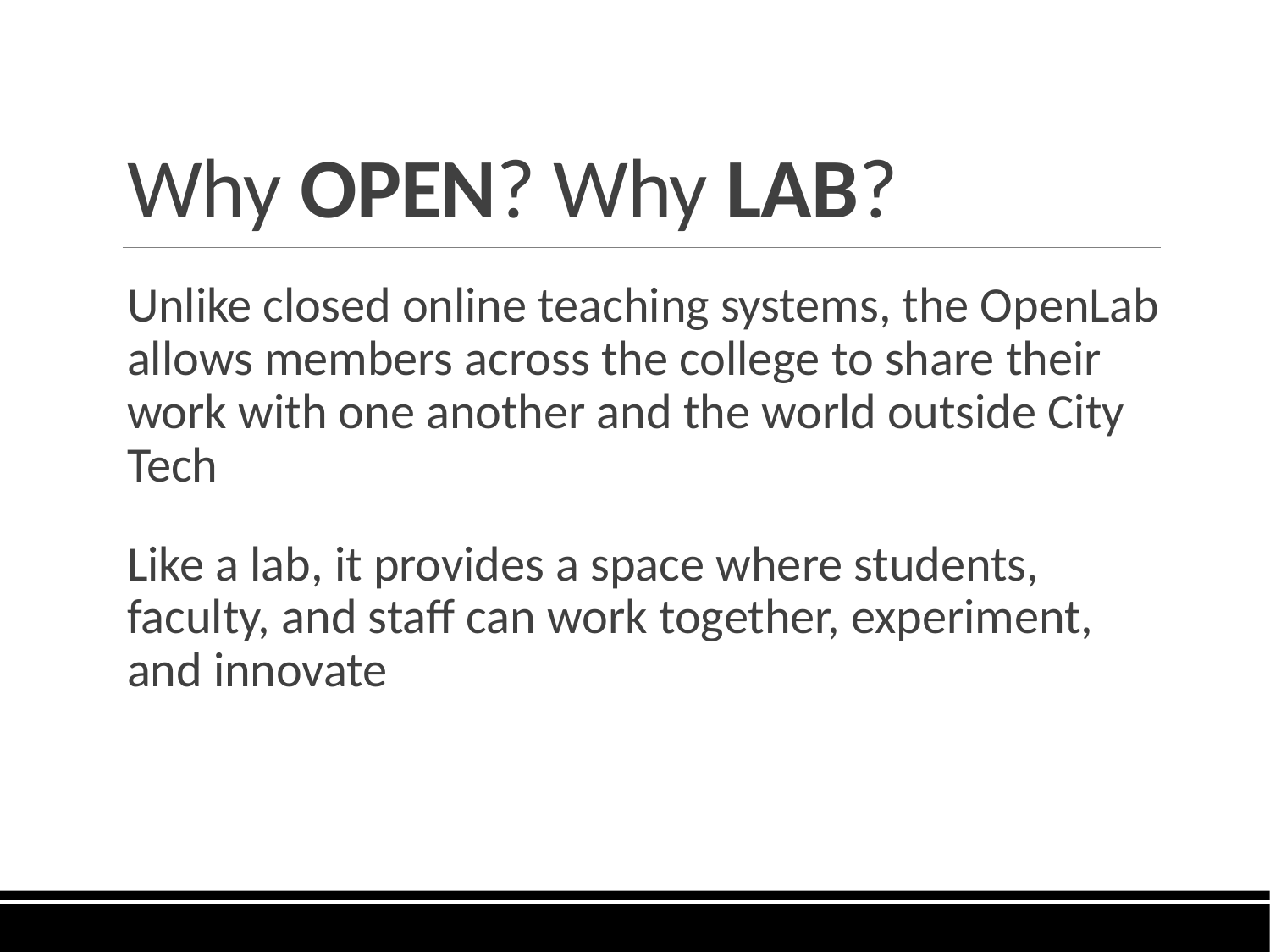

# Why OPEN? Why LAB?
Unlike closed online teaching systems, the OpenLab allows members across the college to share their work with one another and the world outside City Tech
Like a lab, it provides a space where students, faculty, and staff can work together, experiment, and innovate